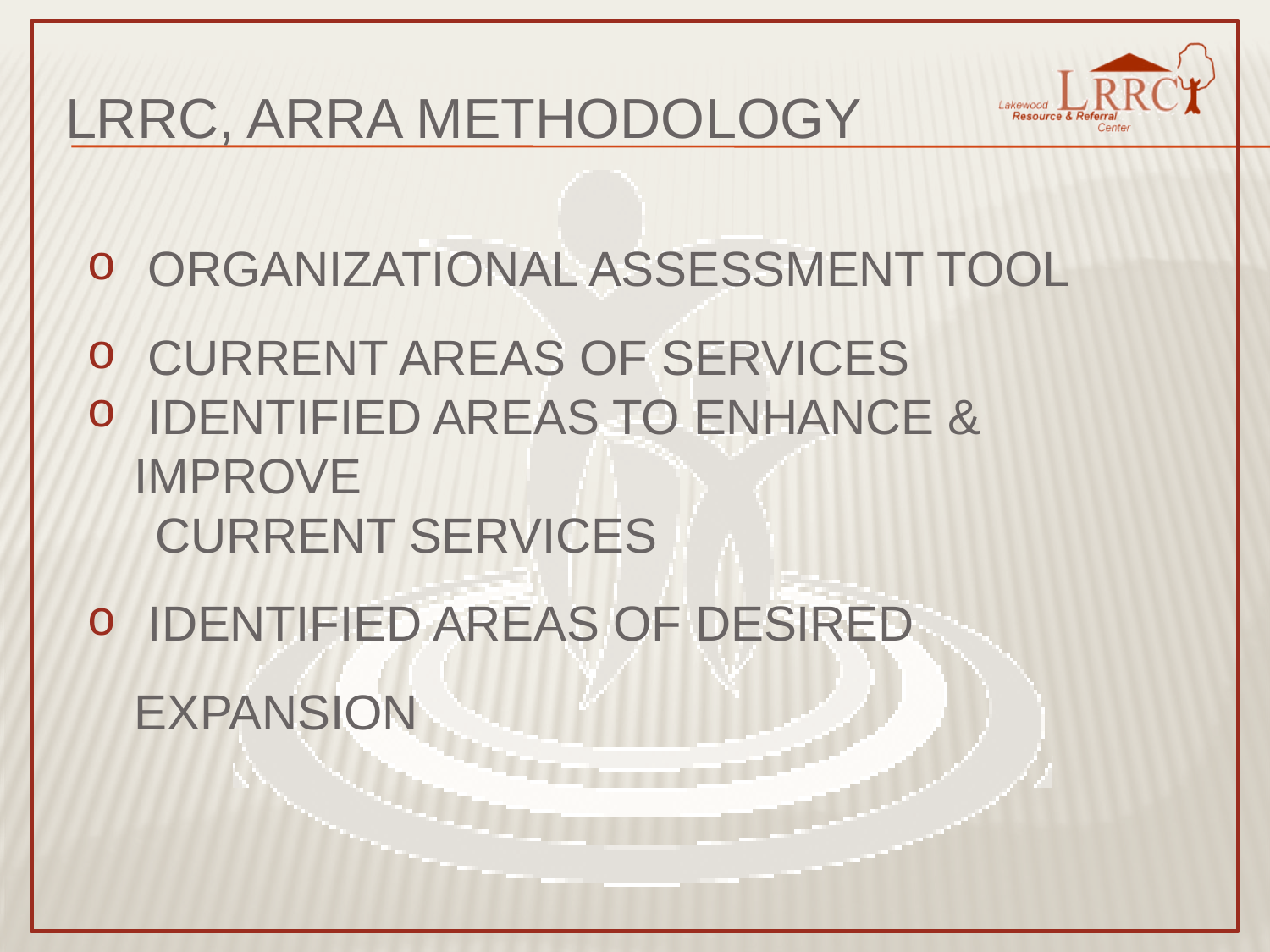

LRRC, ARRA METHODOLOGY
 ORGANIZATIONAL ASSESSMENT TOOL
 CURRENT AREAS OF SERVICES
 IDENTIFIED AREAS TO ENHANCE & IMPROVE
     CURRENT SERVICES
 IDENTIFIED AREAS OF DESIRED EXPANSION